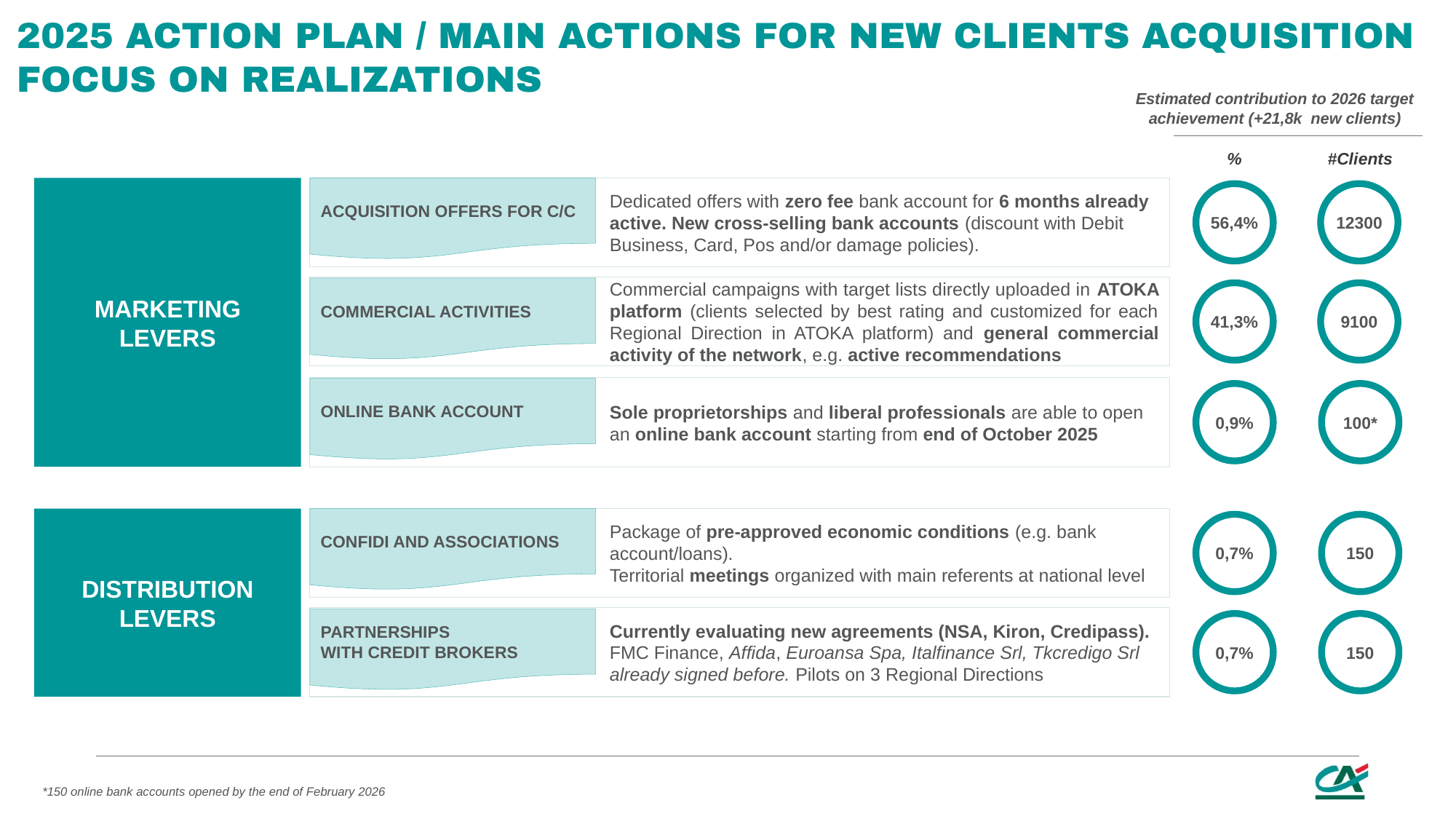

2025 ACTION PLAN / Main actions for NEW CLIENTS ACQUISITION
Focus on realizations
Estimated contribution to 2026 target achievement (+21,8k  new clients)
%
#Clients
MARKETING LEVERS
Dedicated offers with zero fee bank account for 6 months already active. New cross-selling bank accounts (discount with Debit Business, Card, Pos and/or damage policies).
ACQUISITION OFFERS FOR C/C
56,4%
12300
Commercial campaigns with target lists directly uploaded in ATOKA platform (clients selected by best rating and customized for each Regional Direction in ATOKA platform) and general commercial activity of the network, e.g. active recommendations
COMMERCIAL ACTIVITIES
41,3%
9100
Sole proprietorships and liberal professionals are able to open an online bank account starting from end of October 2025
ONLINE BANK ACCOUNT
0,9%
100*
DISTRIBUTION LEVERS
Package of pre-approved economic conditions (e.g. bank account/loans).
Territorial meetings organized with main referents at national level
CONFIDI AND ASSOCIATIONS
0,7%
150
Currently evaluating new agreements (NSA, Kiron, Credipass).
FMC Finance, Affida, Euroansa Spa, Italfinance Srl, Tkcredigo Srl already signed before. Pilots on 3 Regional Directions
PARTNERSHIPS
WITH CREDIT BROKERS
0,7%
150

*150 online bank accounts opened by the end of February 2026